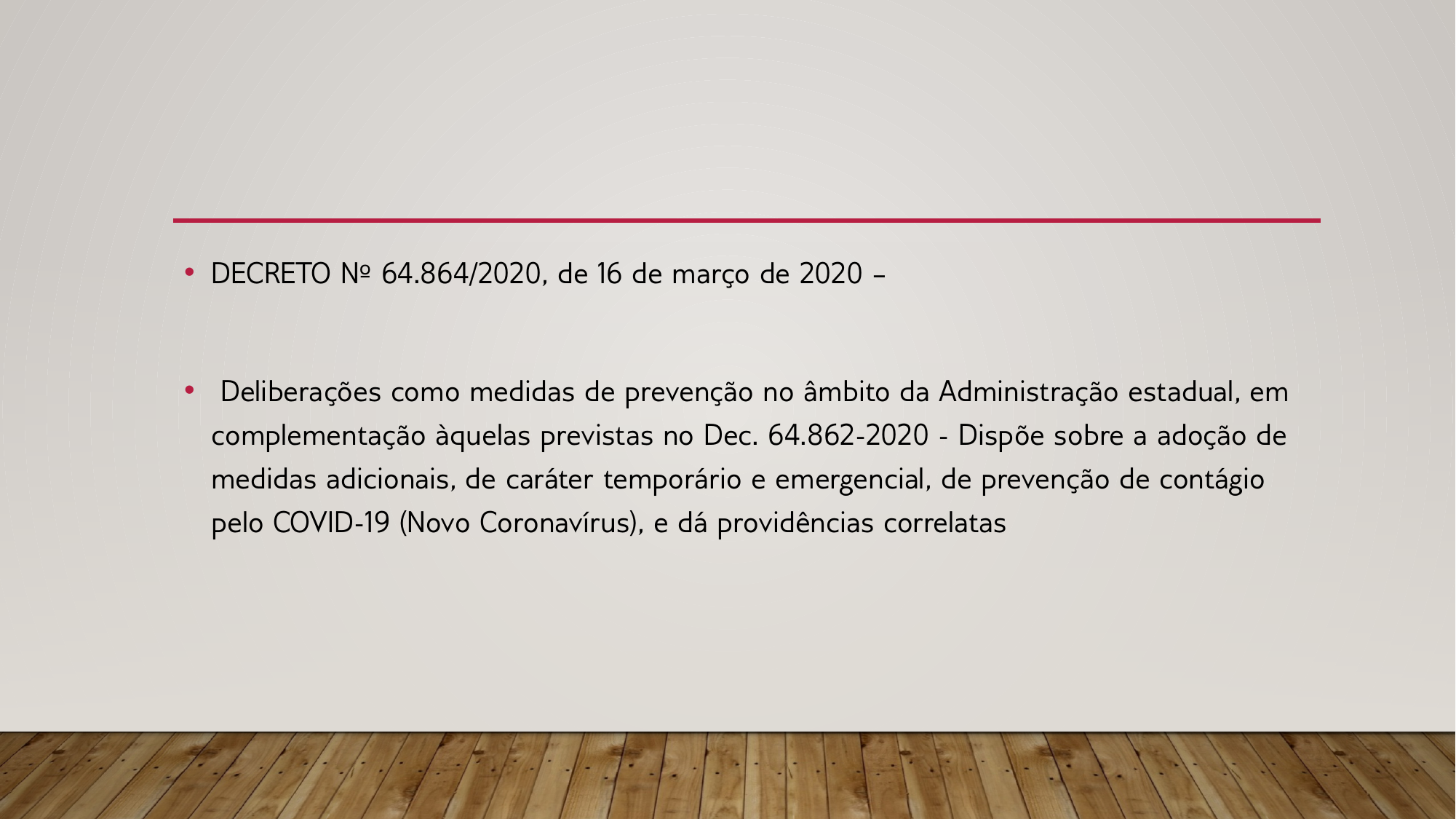

DECRETO Nº 64.864/2020, de 16 de março de 2020 –

 Deliberações como medidas de prevenção no âmbito da Administração estadual, em complementação àquelas previstas no Dec. 64.862-2020 - Dispõe sobre a adoção de medidas adicionais, de caráter temporário e emergencial, de prevenção de contágio pelo COVID-19 (Novo Coronavírus), e dá providências correlatas